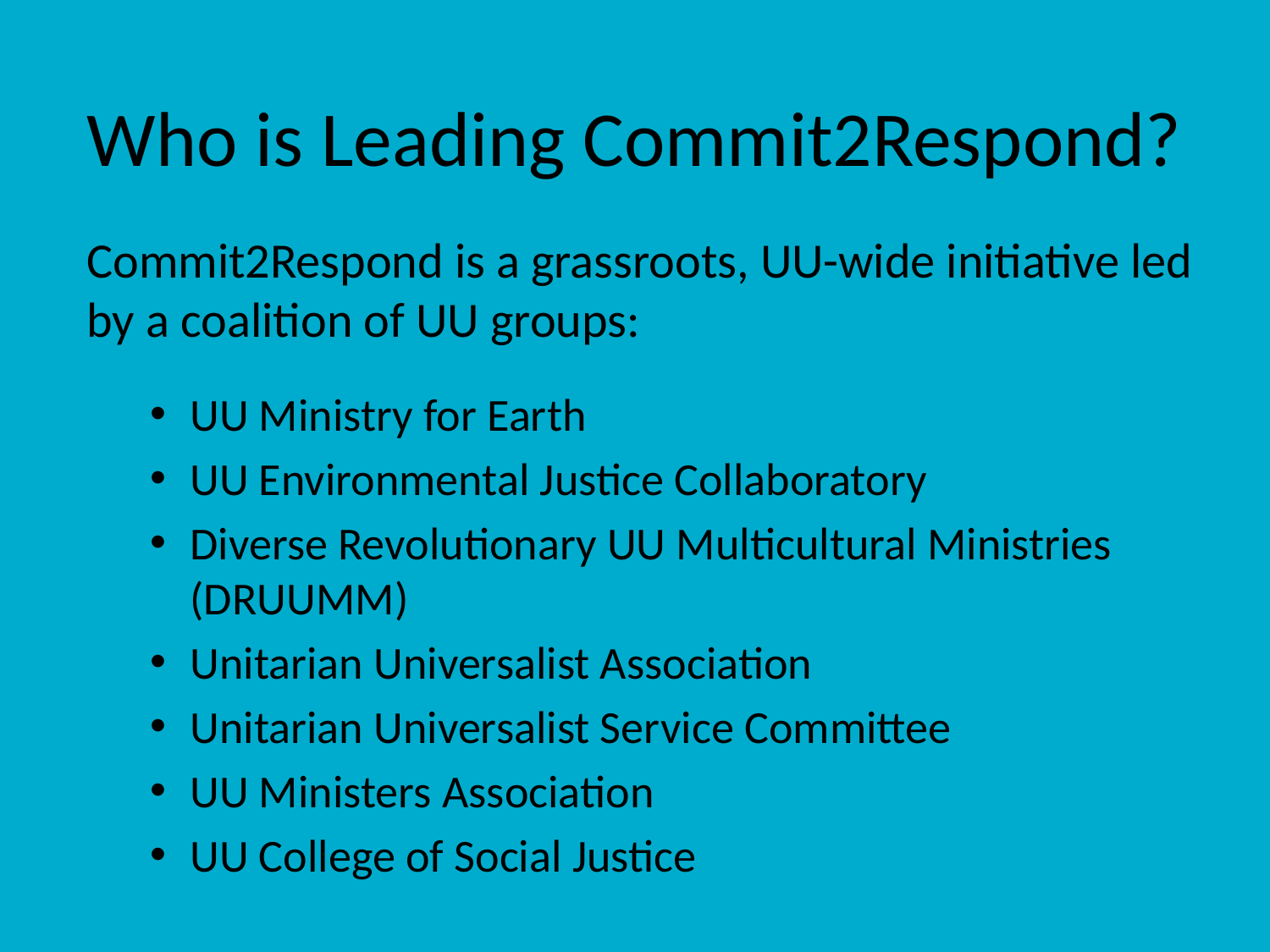

# Who is Leading Commit2Respond?
Commit2Respond is a grassroots, UU-wide initiative led by a coalition of UU groups:

UU Ministry for Earth
UU Environmental Justice Collaboratory
Diverse Revolutionary UU Multicultural Ministries (DRUUMM)
Unitarian Universalist Association
Unitarian Universalist Service Committee
UU Ministers Association
UU College of Social Justice